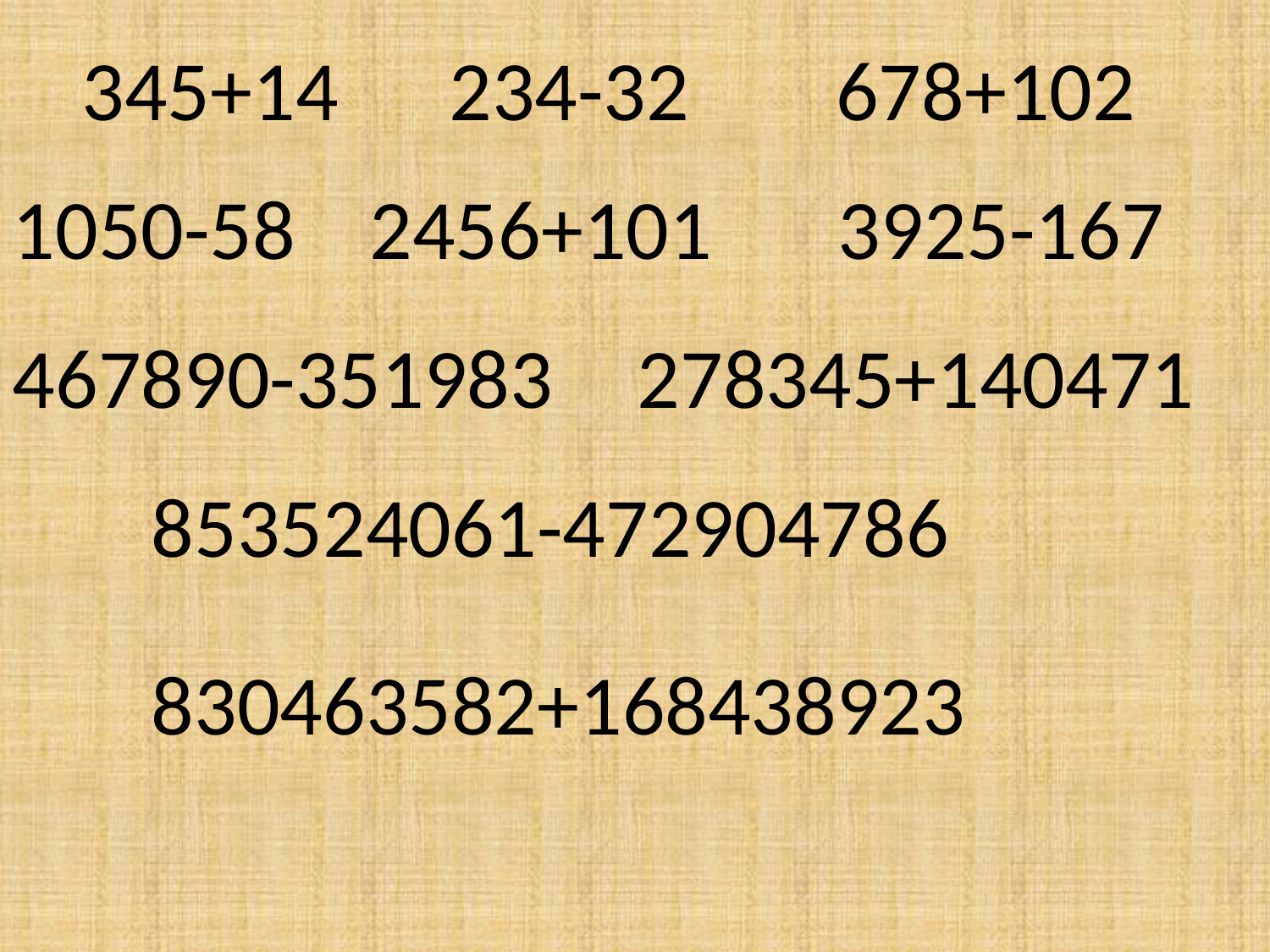

345+14
234-32
678+102
1050-58
2456+101
3925-167
467890-351983
278345+140471
853524061-472904786
830463582+168438923